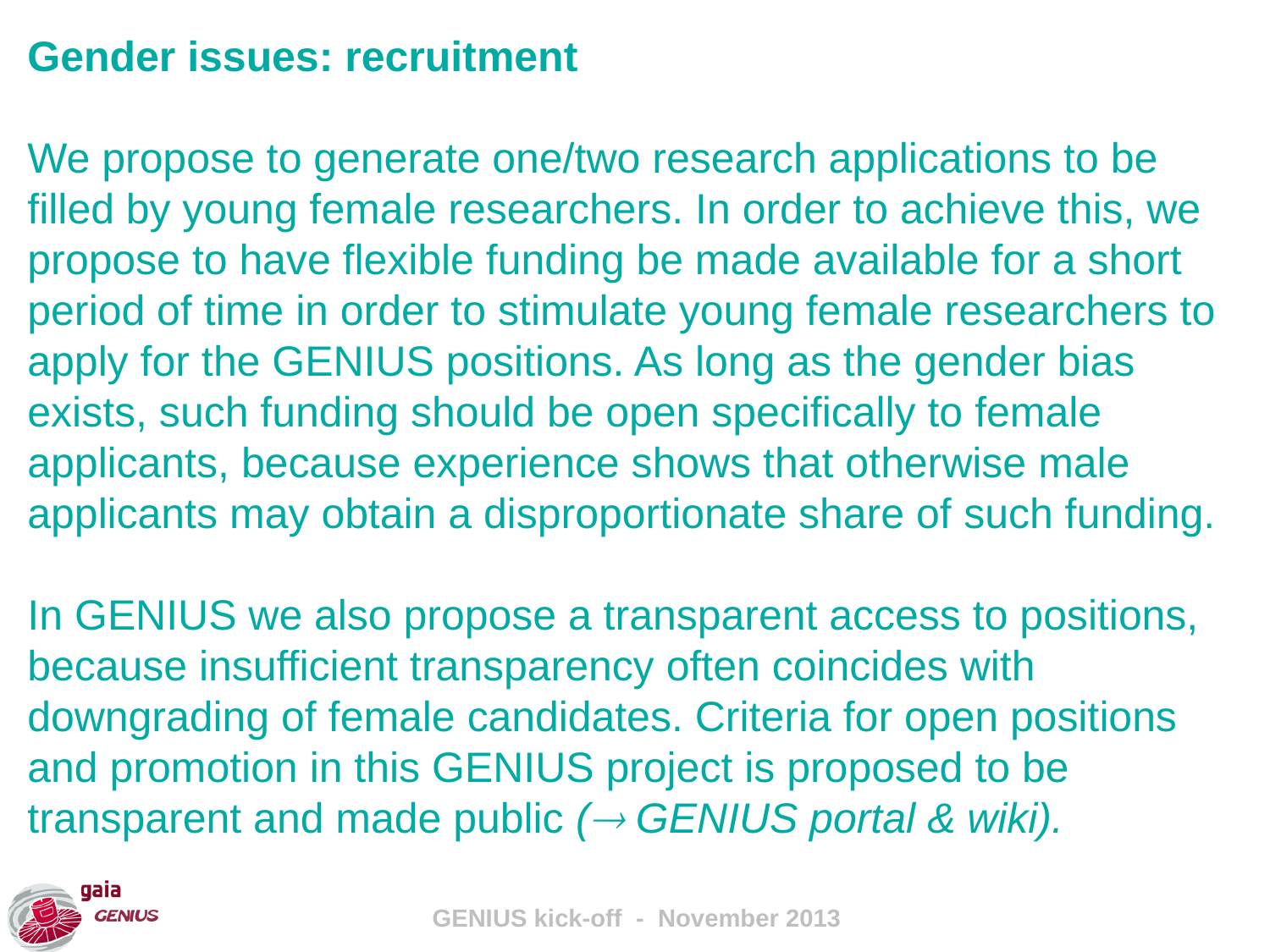

Gender issues: recruitment

We propose to generate one/two research applications to be filled by young female researchers. In order to achieve this, we propose to have flexible funding be made available for a short period of time in order to stimulate young female researchers to apply for the GENIUS positions. As long as the gender bias exists, such funding should be open specifically to female applicants, because experience shows that otherwise male applicants may obtain a disproportionate share of such funding.

In GENIUS we also propose a transparent access to positions, because insufficient transparency often coincides with downgrading of female candidates. Criteria for open positions and promotion in this GENIUS project is proposed to be transparent and made public (→ GENIUS portal & wiki).